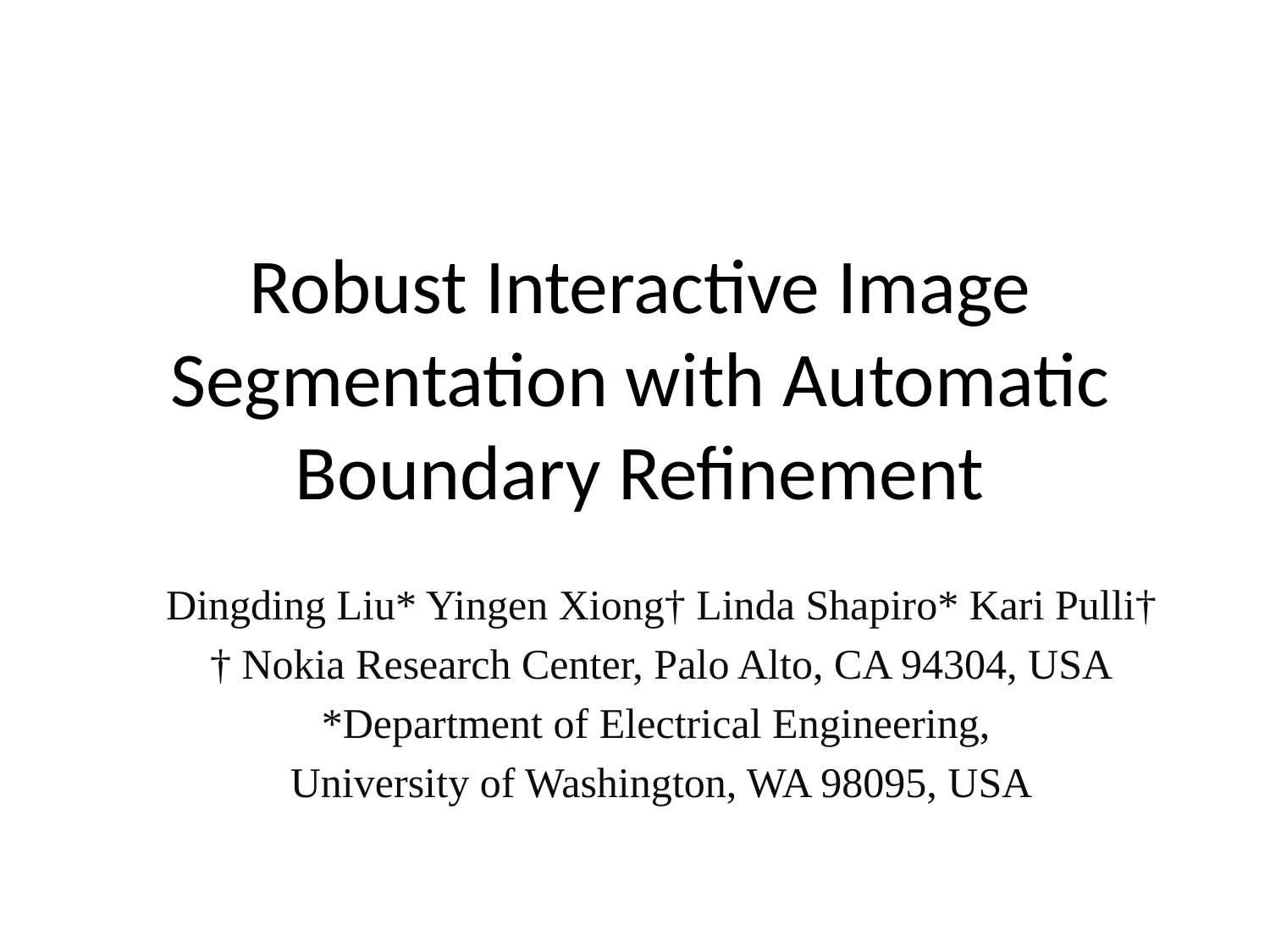

# Robust Interactive Image Segmentation with Automatic Boundary Refinement
Dingding Liu* Yingen Xiong† Linda Shapiro* Kari Pulli†
† Nokia Research Center, Palo Alto, CA 94304, USA
*Department of Electrical Engineering,
University of Washington, WA 98095, USA